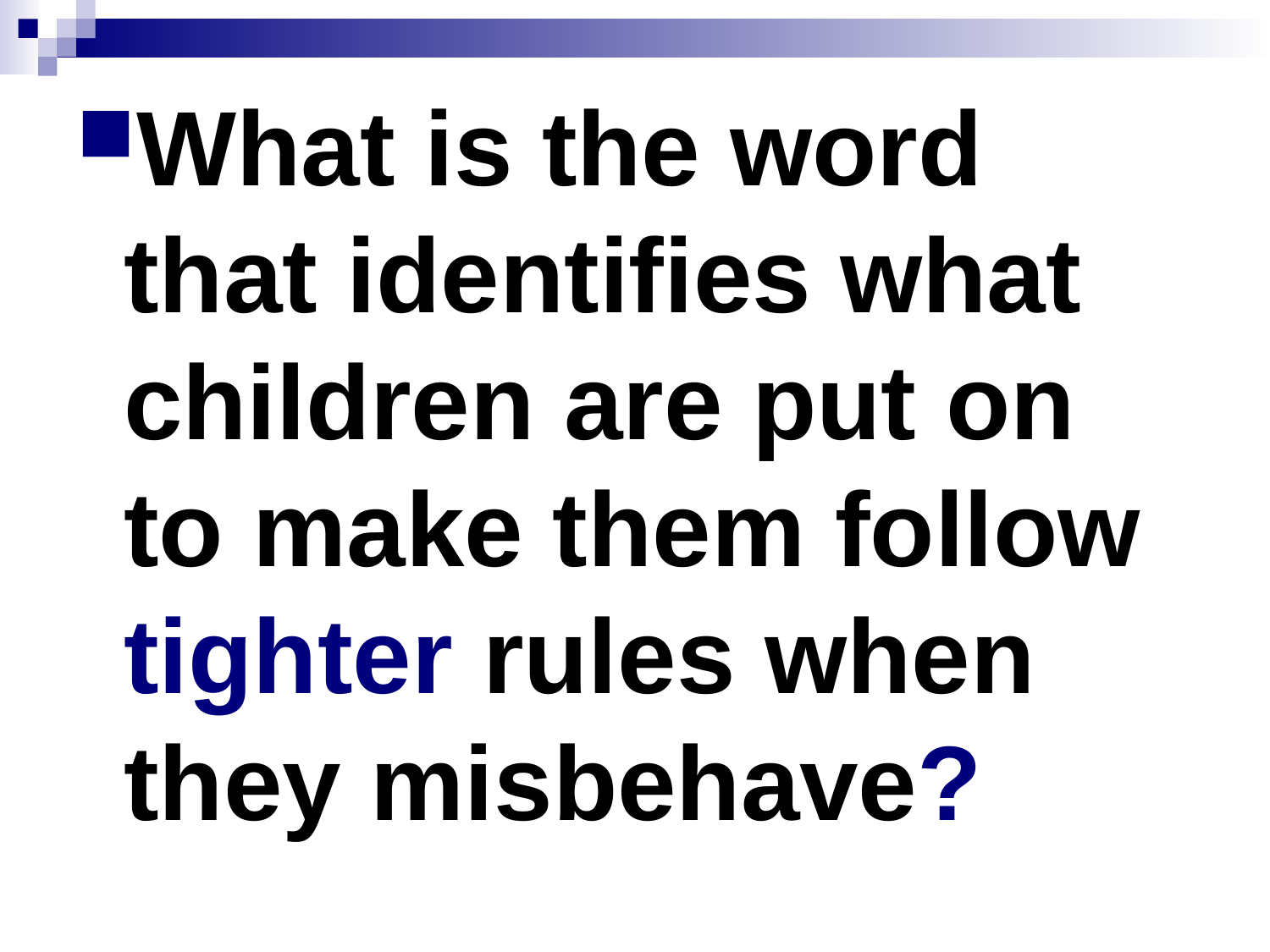

What is the word that identifies what children are put on to make them follow tighter rules when they misbehave?
#